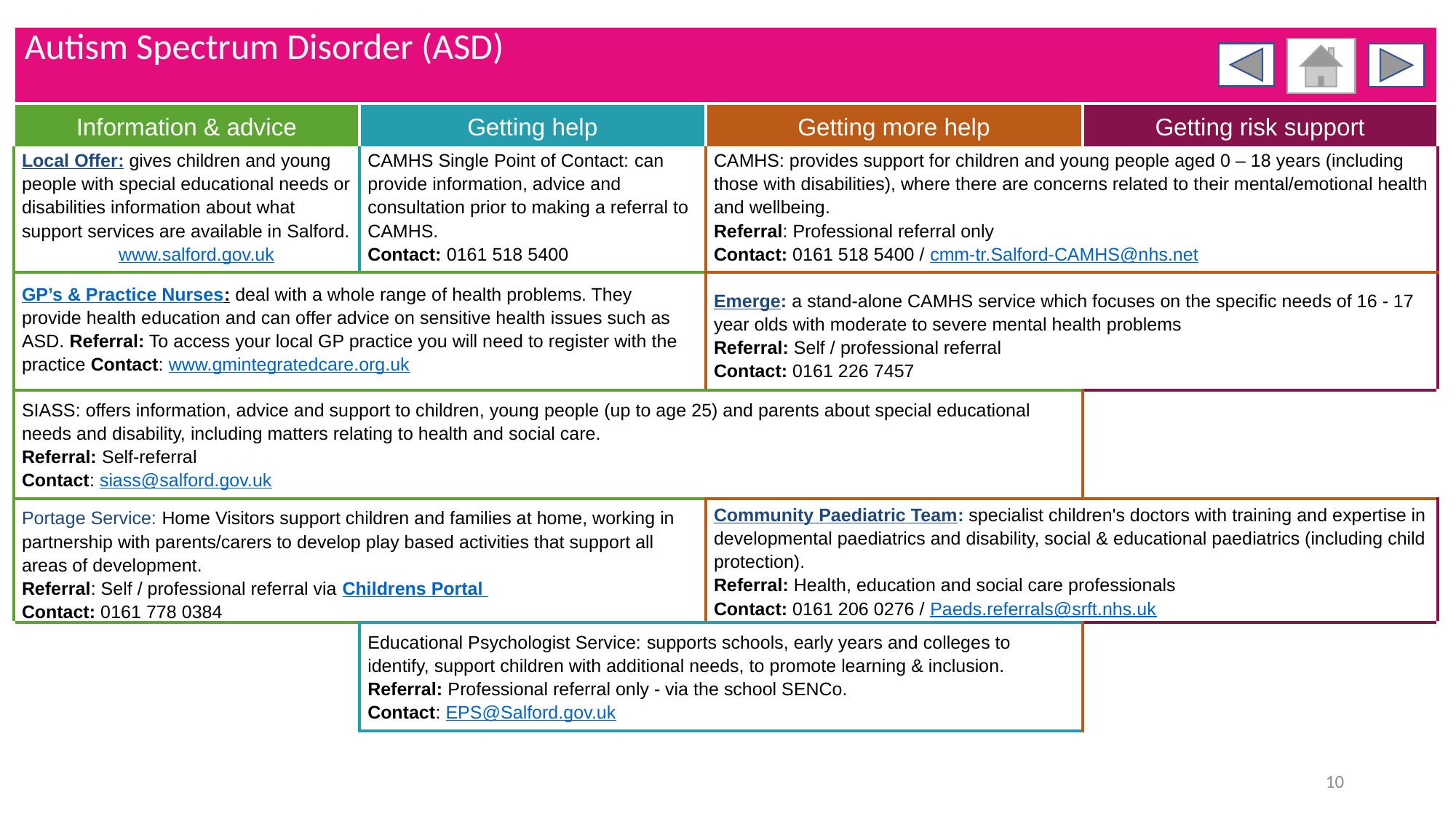

| Autism Spectrum Disorder (ASD) |  |  |  |
| --- | --- | --- | --- |
| Information & advice | Getting help | Getting more help | Getting risk support |
| Local Offer: gives children and young people with special educational needs or disabilities information about what support services are available in Salford. www.salford.gov.uk | CAMHS Single Point of Contact: can provide information, advice and consultation prior to making a referral to CAMHS. Contact: 0161 518 5400 | CAMHS: provides support for children and young people aged 0 – 18 years (including those with disabilities), where there are concerns related to their mental/emotional health and wellbeing. Referral: Professional referral only Contact: 0161 518 5400 / cmm-tr.Salford-CAMHS@nhs.net |  |
| GP’s & Practice Nurses: deal with a whole range of health problems. They provide health education and can offer advice on sensitive health issues such as ASD. Referral: To access your local GP practice you will need to register with the practice Contact: www.gmintegratedcare.org.uk |  | Emerge: a stand-alone CAMHS service which focuses on the specific needs of 16 - 17 year olds with moderate to severe mental health problems Referral: Self / professional referral Contact: 0161 226 7457 |  |
| SIASS: offers information, advice and support to children, young people (up to age 25) and parents about special educational needs and disability, including matters relating to health and social care. Referral: Self-referral Contact: siass@salford.gov.uk |  |  |  |
| Portage Service: Home Visitors support children and families at home, working in partnership with parents/carers to develop play based activities that support all areas of development. Referral: Self / professional referral via Childrens Portal Contact: 0161 778 0384 |  | Community Paediatric Team: specialist children's doctors with training and expertise in developmental paediatrics and disability, social & educational paediatrics (including child protection). Referral: Health, education and social care professionals Contact: 0161 206 0276 / Paeds.referrals@srft.nhs.uk |  |
|  | Educational Psychologist Service: supports schools, early years and colleges to identify, support children with additional needs, to promote learning & inclusion. Referral: Professional referral only - via the school SENCo. Contact: EPS@Salford.gov.uk |  |  |

10